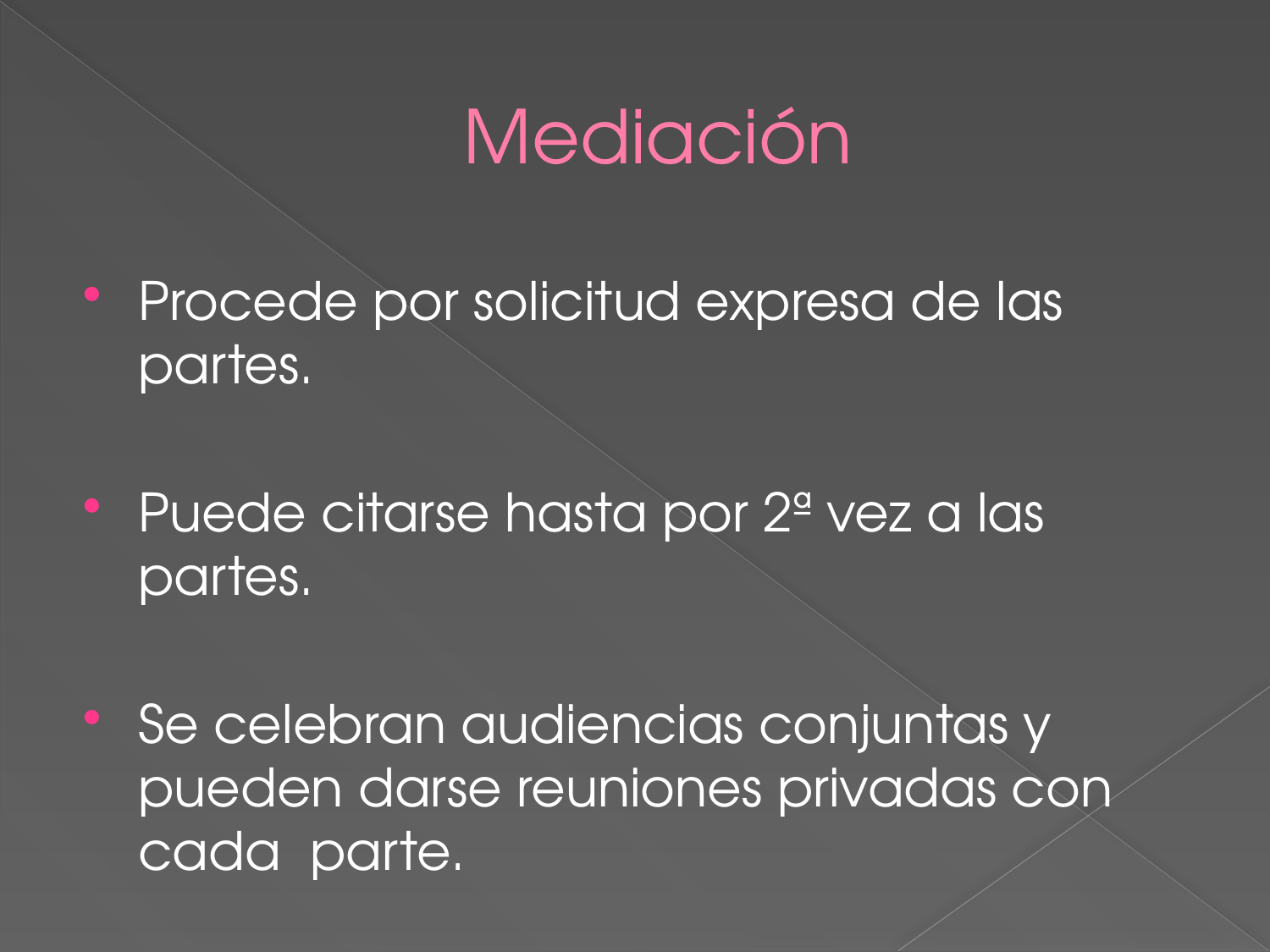

# Mediación
Procede por solicitud expresa de las partes.

Puede citarse hasta por 2ª vez a las partes.

Se celebran audiencias conjuntas y pueden darse reuniones privadas con cada  parte.